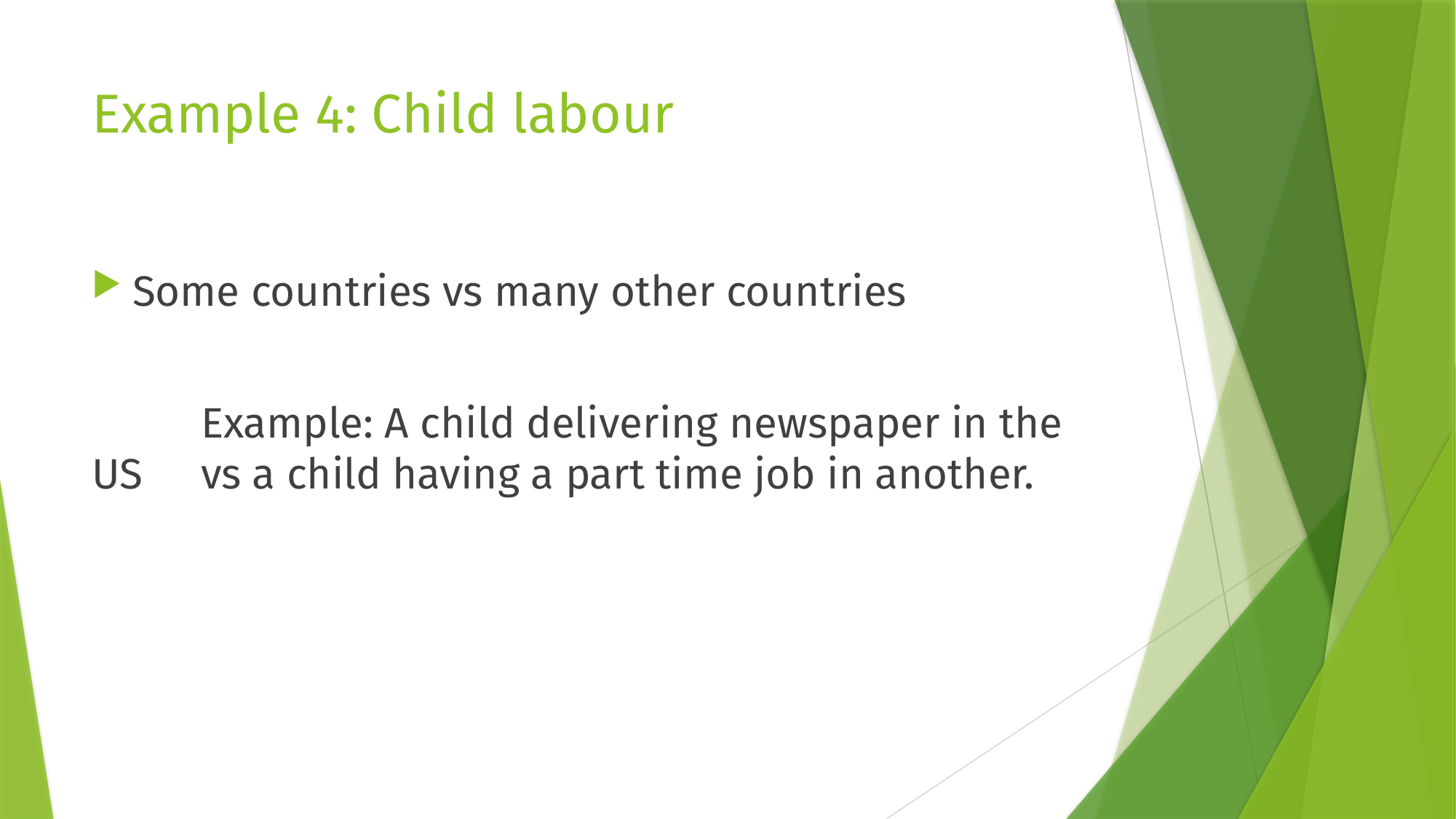

# Example 4: Child labour
Some countries vs many other countries

	Example: A child delivering newspaper in the US 	vs a child having a part time job in another.